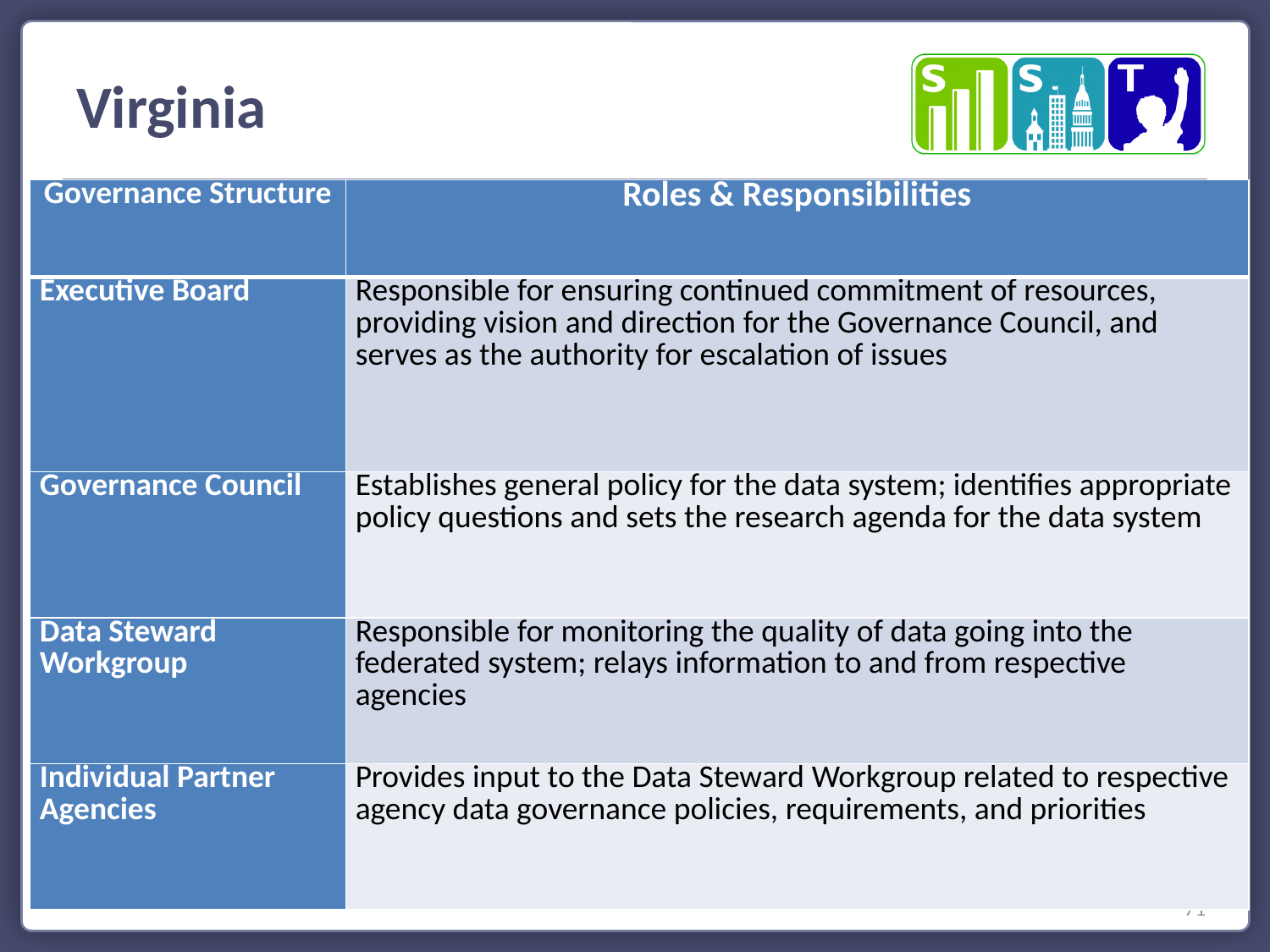

Virginia
| Governance Structure | Roles & Responsibilities |
| --- | --- |
| Executive Board | Responsible for ensuring continued commitment of resources, providing vision and direction for the Governance Council, and serves as the authority for escalation of issues |
| Governance Council | Establishes general policy for the data system; identifies appropriate policy questions and sets the research agenda for the data system |
| Data Steward Workgroup | Responsible for monitoring the quality of data going into the federated system; relays information to and from respective agencies |
| Individual Partner Agencies | Provides input to the Data Steward Workgroup related to respective agency data governance policies, requirements, and priorities |
71